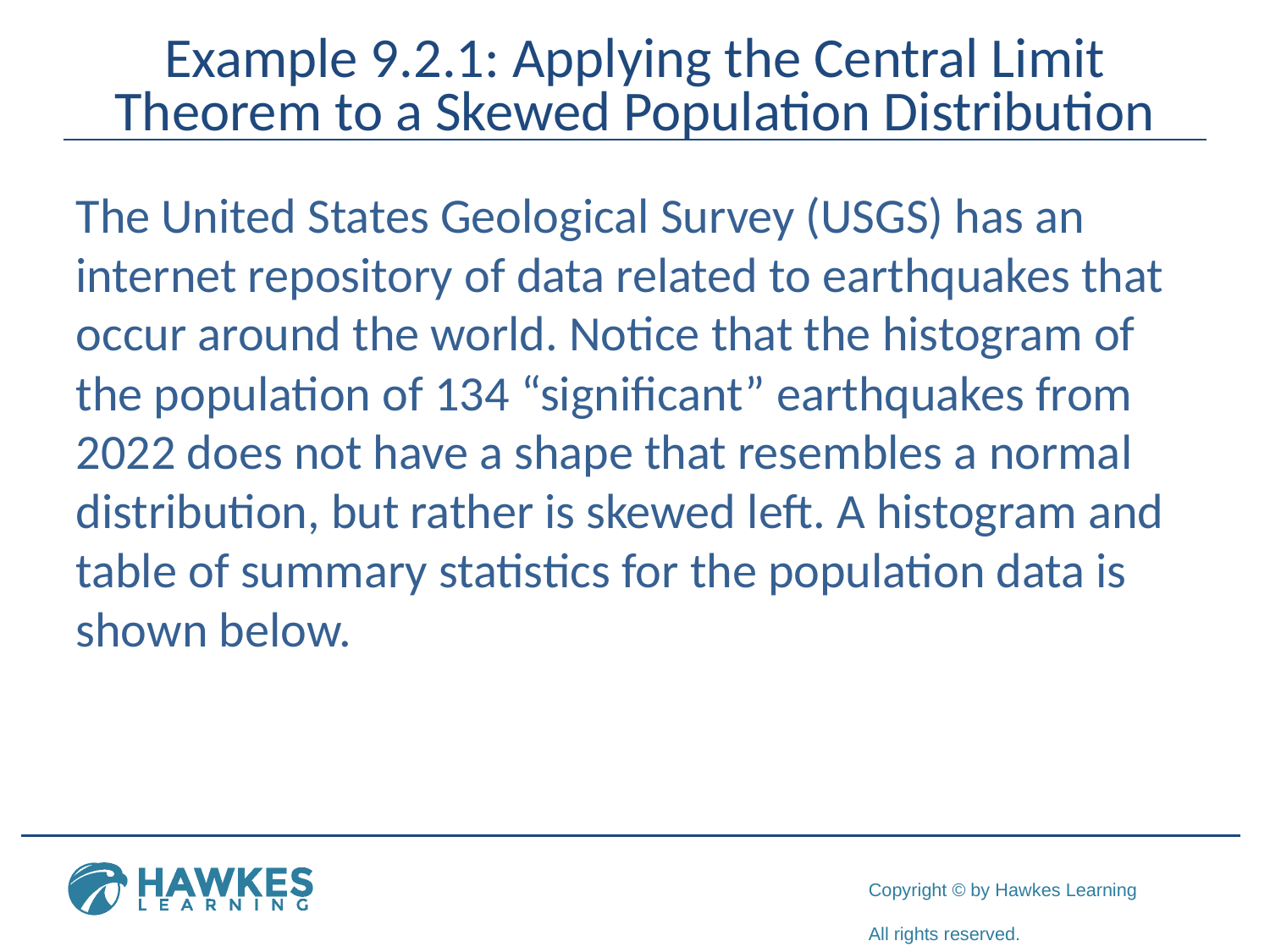

# Example 9.2.1: Applying the Central Limit Theorem to a Skewed Population Distribution
The United States Geological Survey (USGS) has an internet repository of data related to earthquakes that occur around the world. Notice that the histogram of the population of 134 “significant” earthquakes from 2022 does not have a shape that resembles a normal distribution, but rather is skewed left. A histogram and table of summary statistics for the population data is shown below.